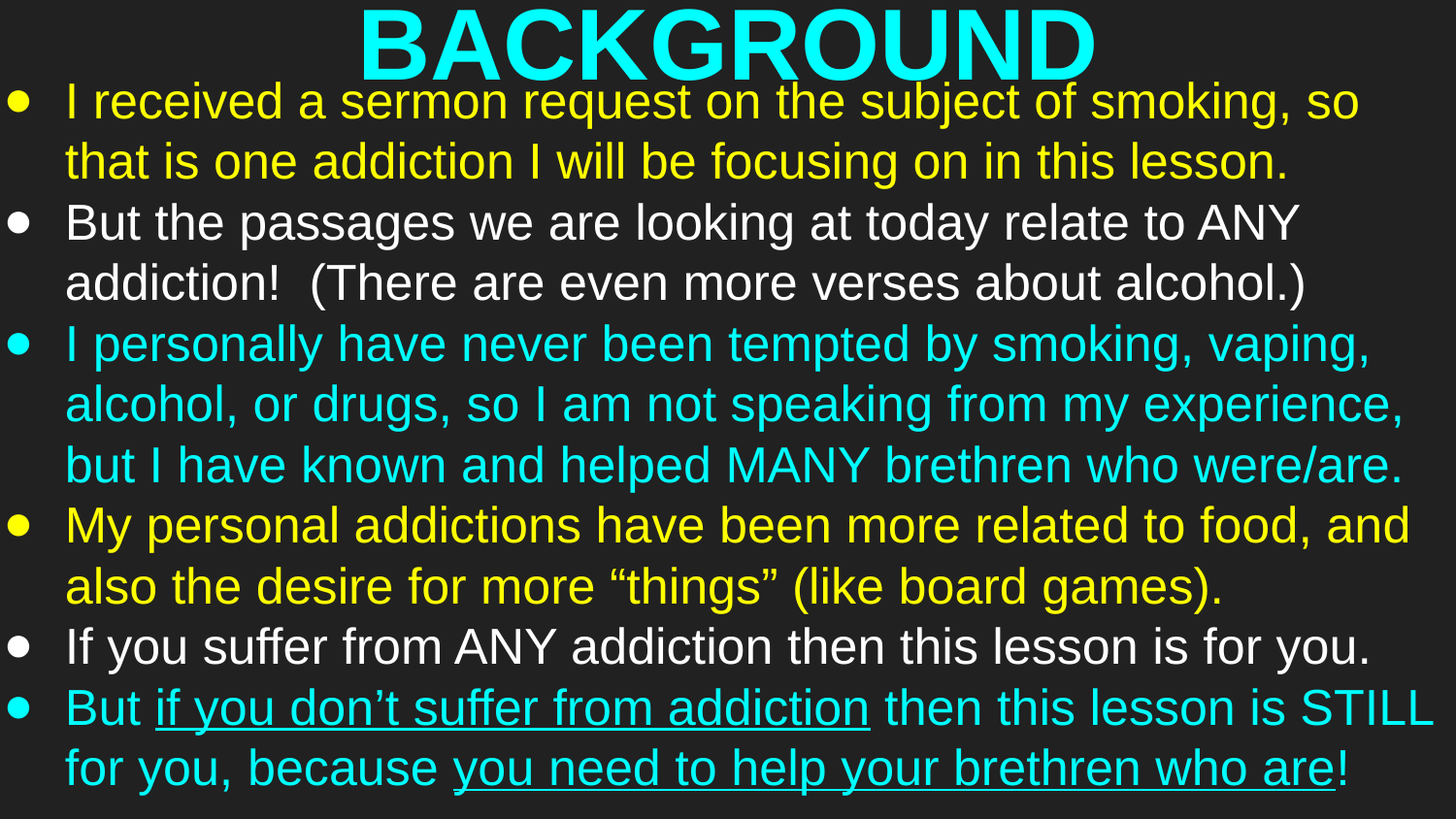

# BACKGROUND
I received a sermon request on the subject of smoking, so that is one addiction I will be focusing on in this lesson.
But the passages we are looking at today relate to ANY addiction!  (There are even more verses about alcohol.)
I personally have never been tempted by smoking, vaping, alcohol, or drugs, so I am not speaking from my experience, but I have known and helped MANY brethren who were/are.
My personal addictions have been more related to food, and also the desire for more “things” (like board games).
If you suffer from ANY addiction then this lesson is for you.
But if you don’t suffer from addiction then this lesson is STILL for you, because you need to help your brethren who are!